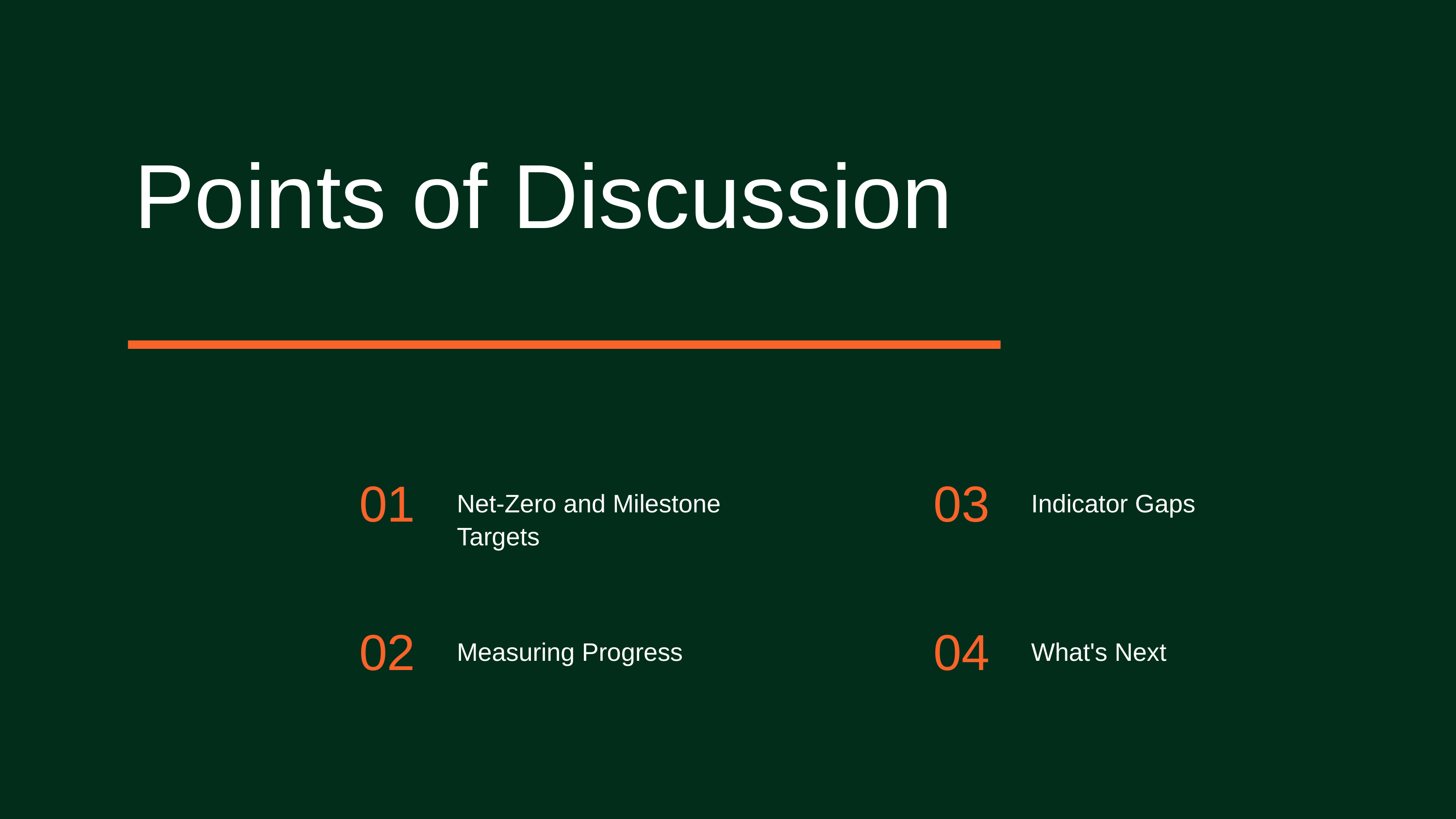

Points of Discussion

01
Net-Zero and Milestone Targets
03
Indicator Gaps
02
Measuring Progress
04
What's Next